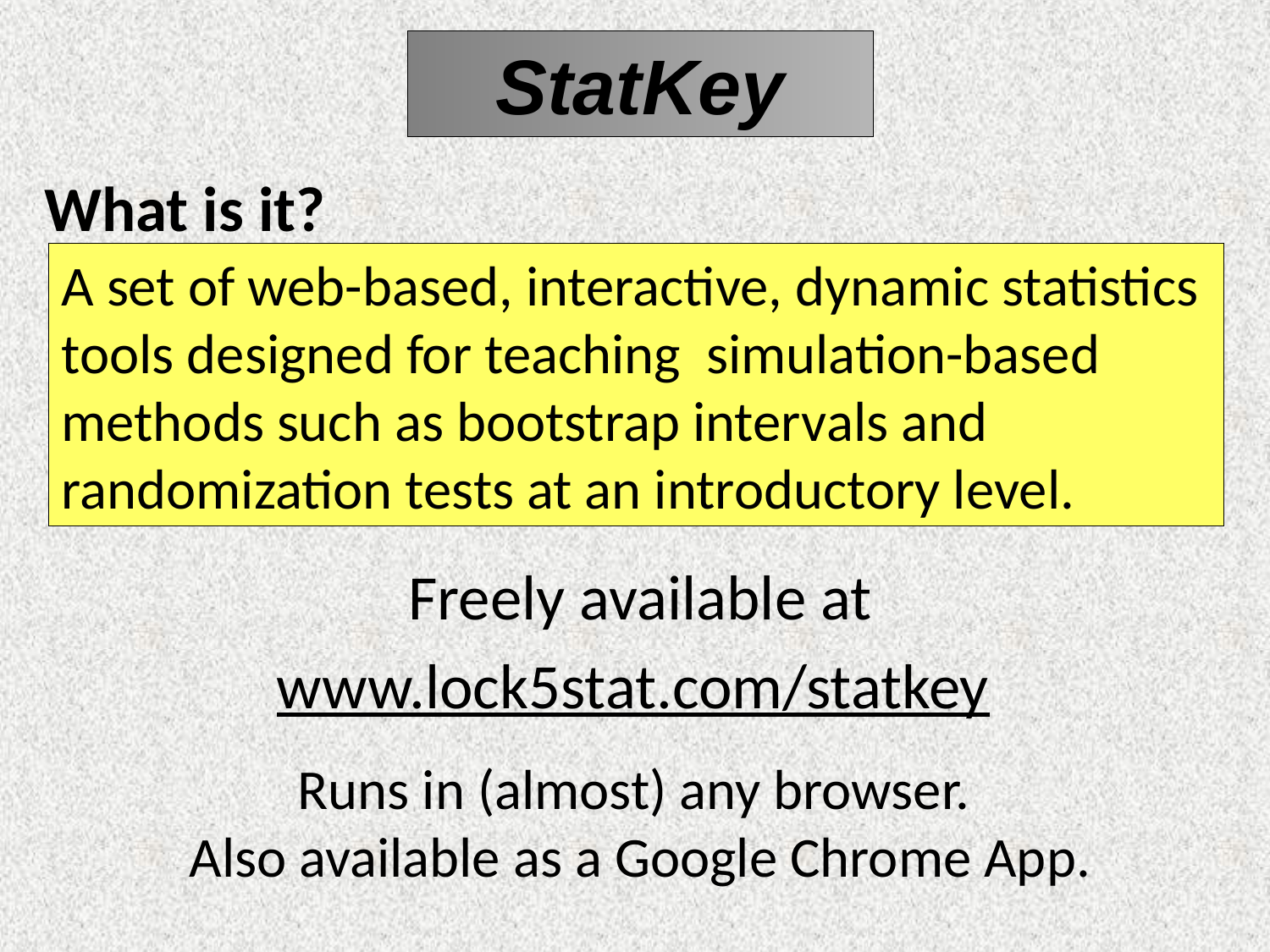

StatKey
# What is it?
A set of web-based, interactive, dynamic statistics tools designed for teaching  simulation-based methods such as bootstrap intervals and randomization tests at an introductory level.
Freely available at
www.lock5stat.com/statkey
Runs in (almost) any browser.
Also available as a Google Chrome App.